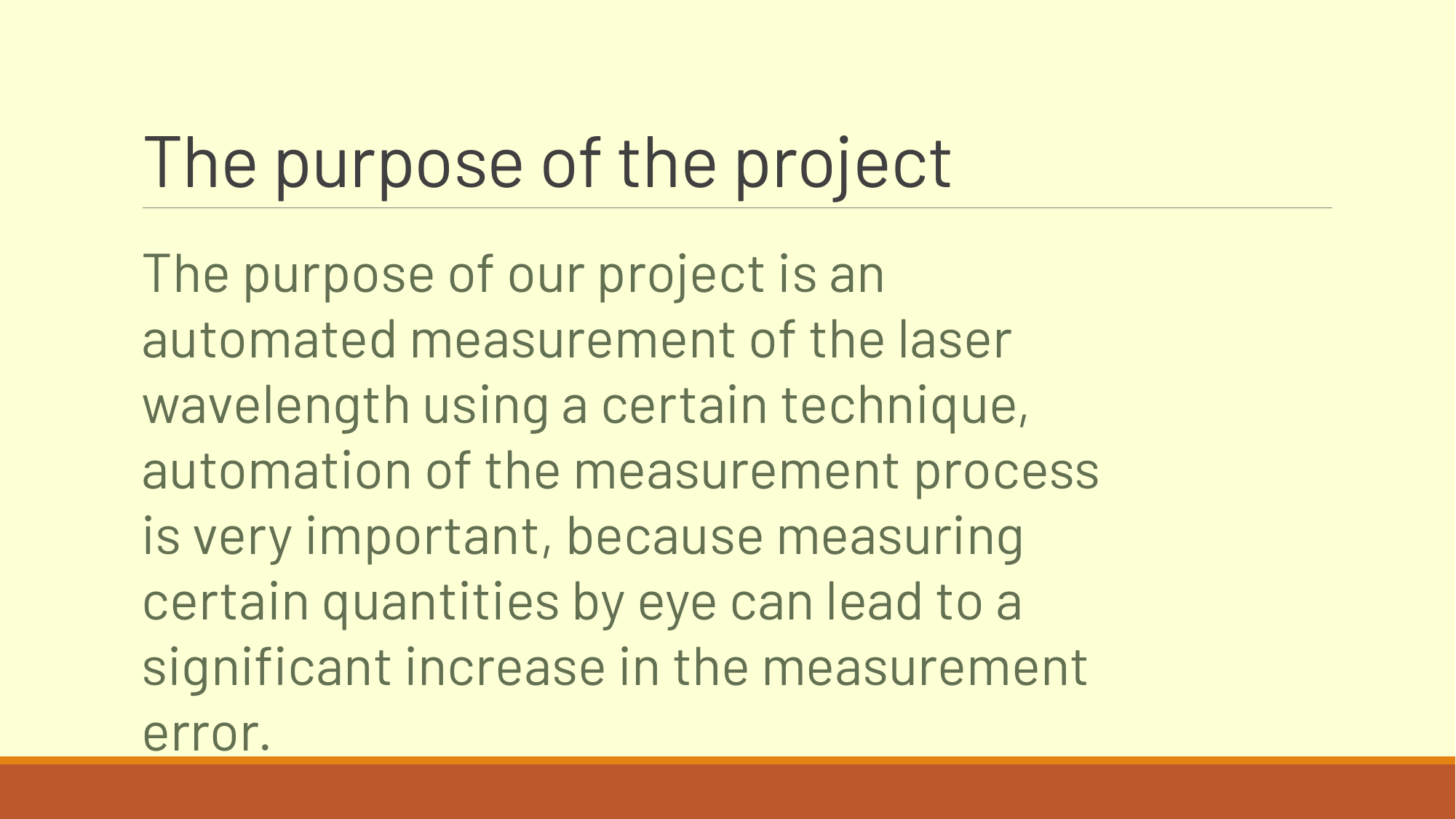

# The purpose of the project
The purpose of our project is an automated measurement of the laser wavelength using a certain technique, automation of the measurement process is very important, because measuring certain quantities by eye can lead to a significant increase in the measurement error.